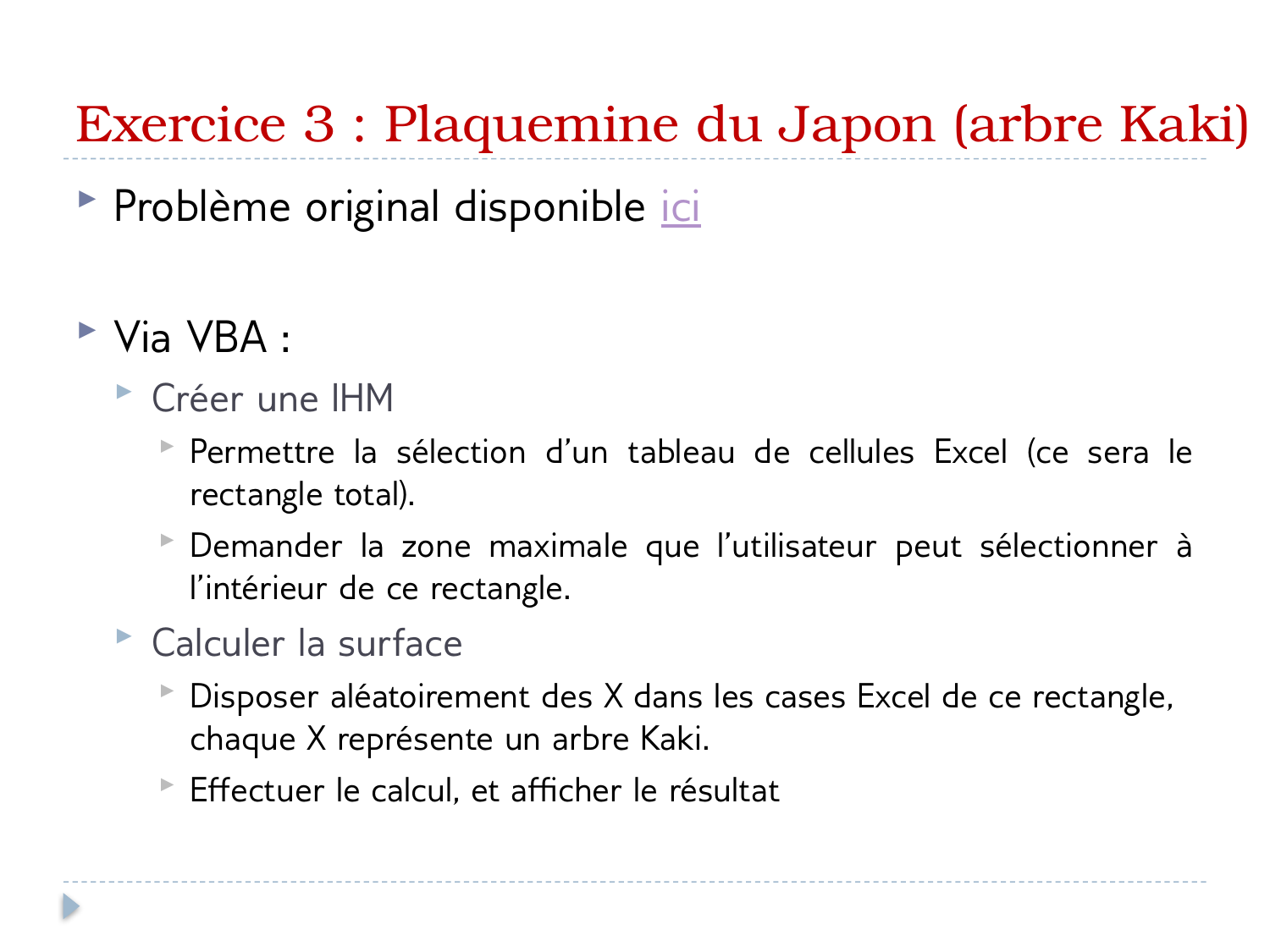

# Exercice 3 : Plaquemine du Japon (arbre Kaki)
Problème original disponible ici

Via VBA :
Créer une IHM
Permettre la sélection d’un tableau de cellules Excel (ce sera le rectangle total).
Demander la zone maximale que l’utilisateur peut sélectionner à l’intérieur de ce rectangle.
Calculer la surface
Disposer aléatoirement des X dans les cases Excel de ce rectangle, chaque X représente un arbre Kaki.
Effectuer le calcul, et afficher le résultat